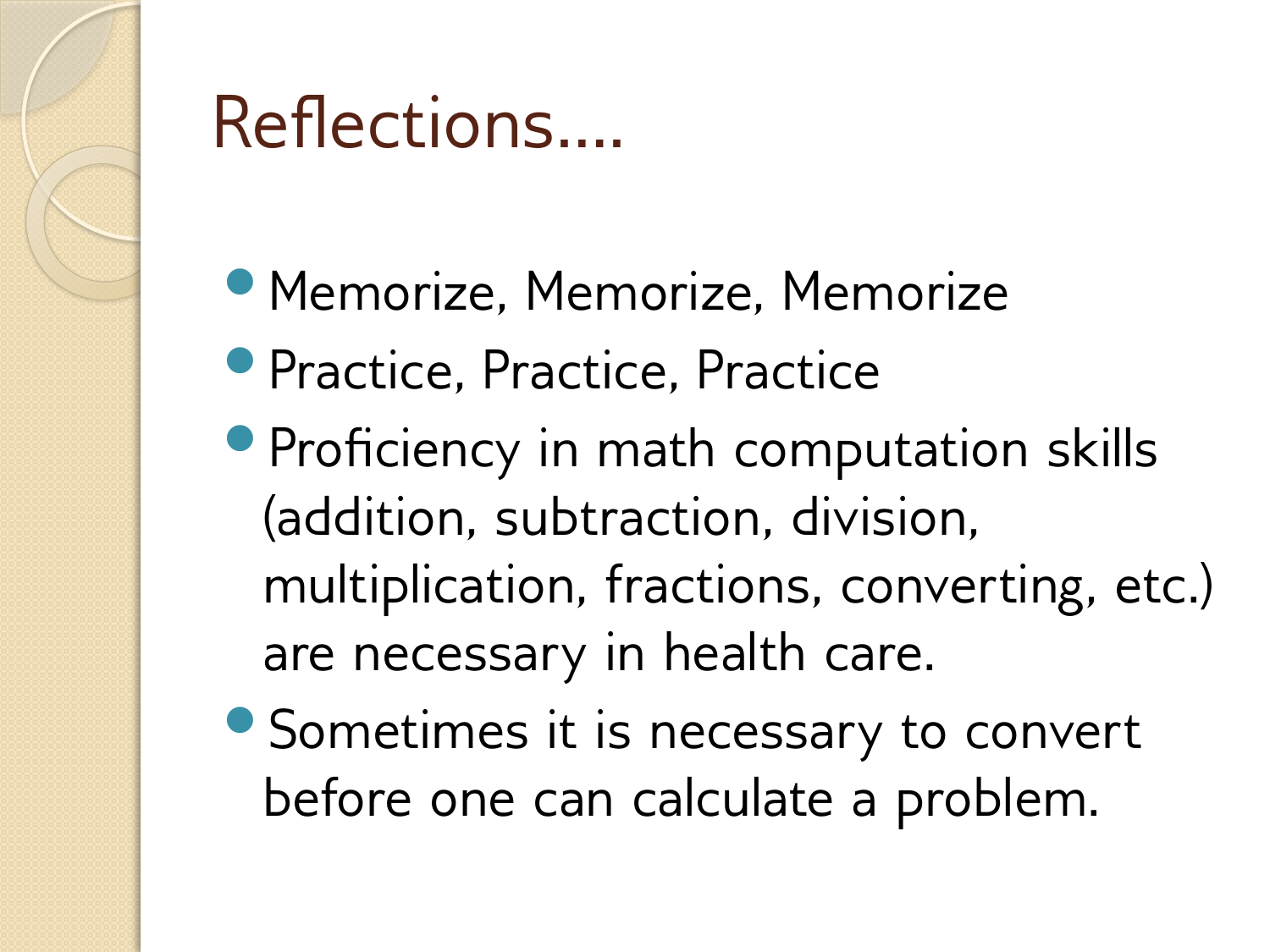

# Reflections….

Memorize, Memorize, Memorize
Practice, Practice, Practice
Proficiency in math computation skills (addition, subtraction, division, multiplication, fractions, converting, etc.) are necessary in health care.
Sometimes it is necessary to convert before one can calculate a problem.